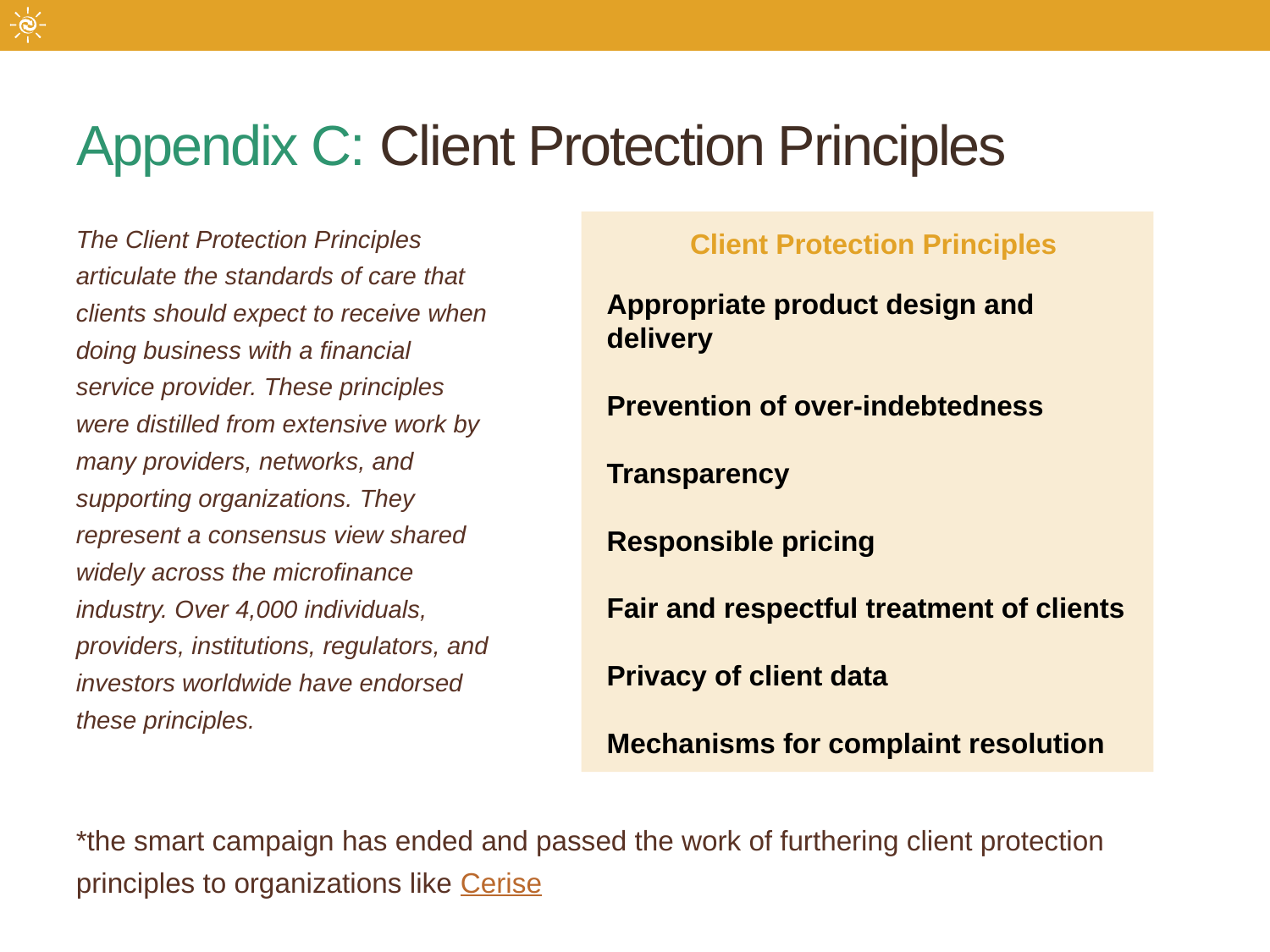

# Appendix C: Client Protection Principles
The Client Protection Principles articulate the standards of care that clients should expect to receive when doing business with a financial service provider. These principles were distilled from extensive work by many providers, networks, and supporting organizations. They represent a consensus view shared widely across the microfinance industry. Over 4,000 individuals, providers, institutions, regulators, and investors worldwide have endorsed these principles.
Client Protection Principles

Appropriate product design and delivery

Prevention of over-indebtedness

Transparency

Responsible pricing

Fair and respectful treatment of clients

Privacy of client data

Mechanisms for complaint resolution
*the smart campaign has ended and passed the work of furthering client protection principles to organizations like Cerise